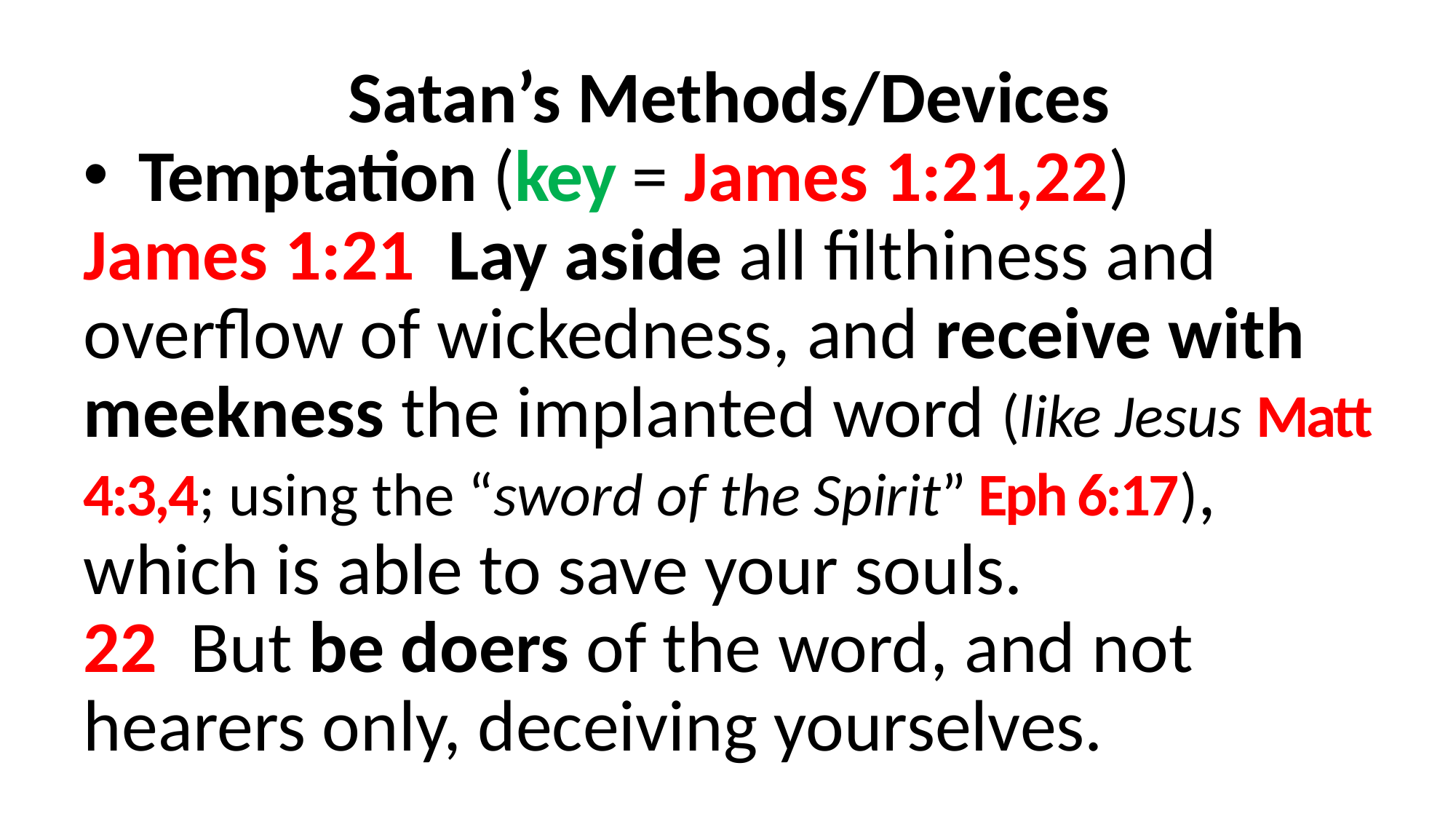

Satan’s Methods/Devices
Temptation (key = James 1:21,22)
James 1:21  Lay aside all filthiness and overflow of wickedness, and receive with meekness the implanted word (like Jesus Matt 4:3,4; using the “sword of the Spirit” Eph 6:17), which is able to save your souls.
22  But be doers of the word, and not hearers only, deceiving yourselves.